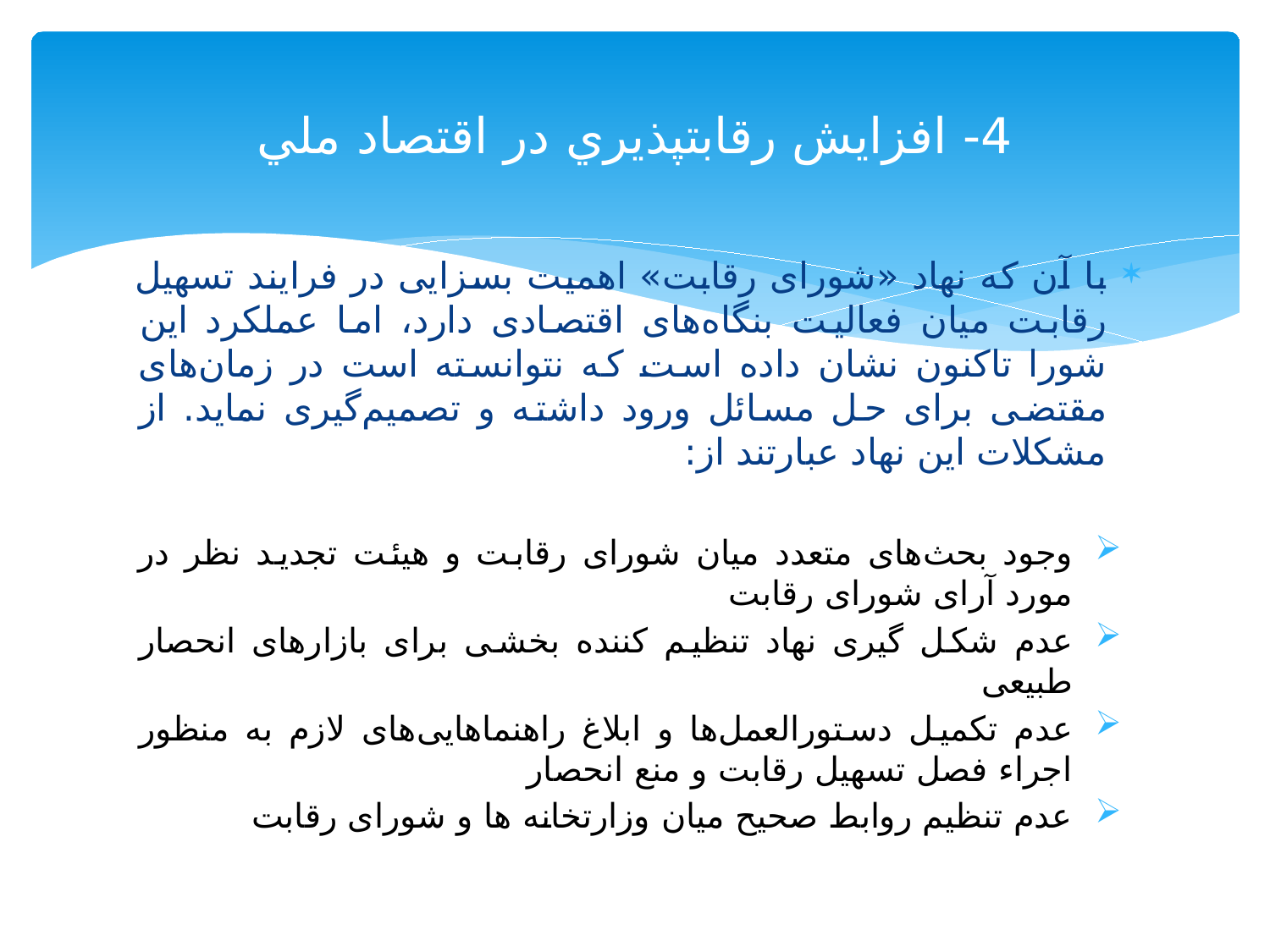

# 4- افزايش رقابت‏پذيري در اقتصاد ملي
با آن که نهاد «شورای رقابت» اهمیت بسزایی در فرایند تسهیل رقابت میان فعالیت بنگاه‌های اقتصادی دارد، اما عملكرد این شورا تاكنون نشان داده است که نتوانسته است در زمان‌های مقتضی برای حل مسائل ورود داشته و تصمیم‌گیری نماید. از مشکلات این نهاد عبارتند از:

وجود بحث‌های متعدد میان شورای رقابت و هیئت تجدید نظر در مورد آرای شورای رقابت
عدم شکل گیری نهاد تنظیم کننده بخشی برای بازارهای انحصار طبیعی
عدم تکمیل دستورالعمل‌ها و ابلاغ راهنماهایی‌های لازم به منظور اجراء فصل تسهیل رقابت و منع انحصار
عدم تنظیم روابط صحیح میان وزارتخانه ها و شورای رقابت